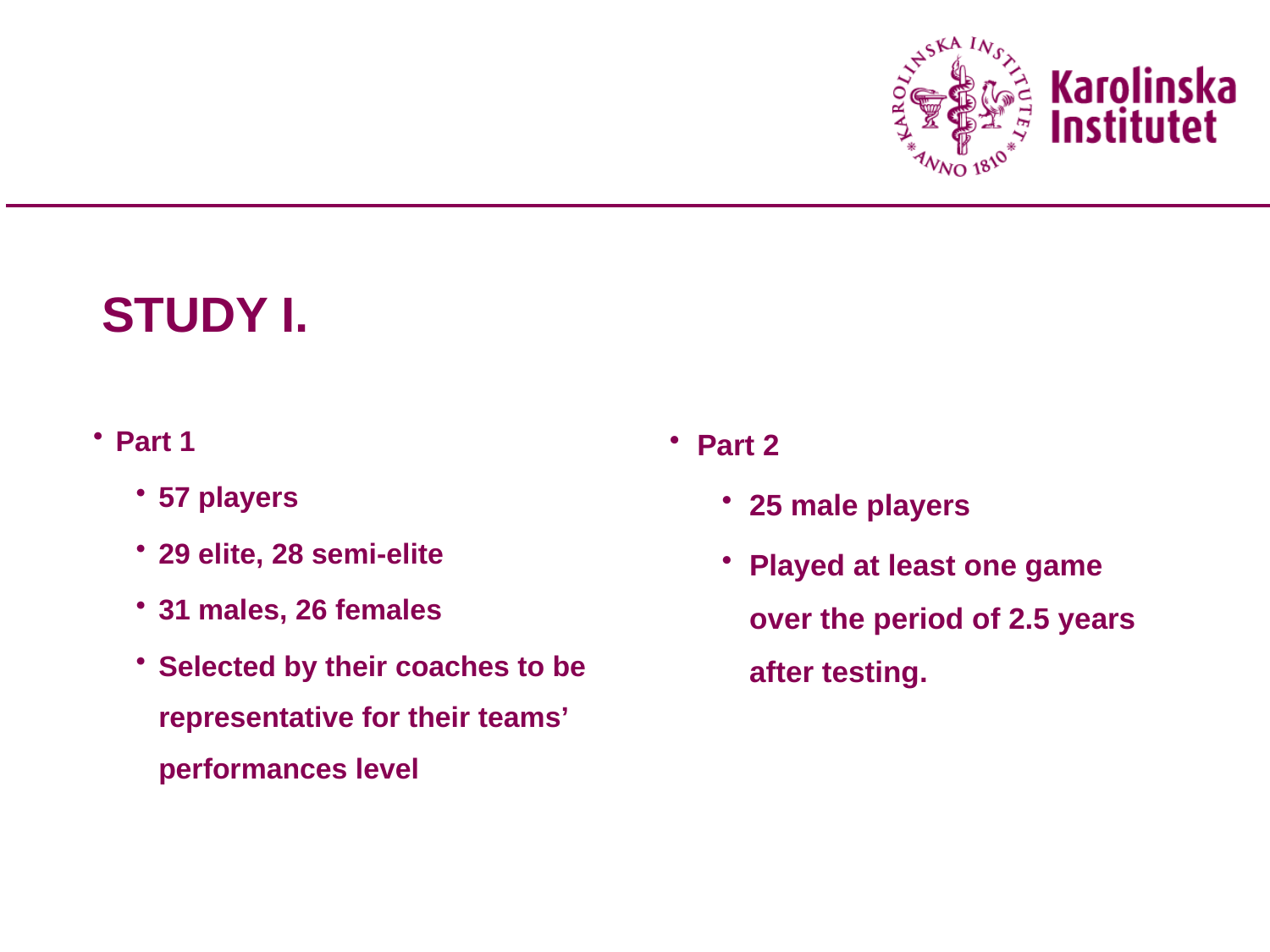

# STUDY I.
Part 1
57 players
29 elite, 28 semi-elite
31 males, 26 females
Selected by their coaches to be representative for their teams’ performances level
Part 2
25 male players
Played at least one game over the period of 2.5 years after testing.
26